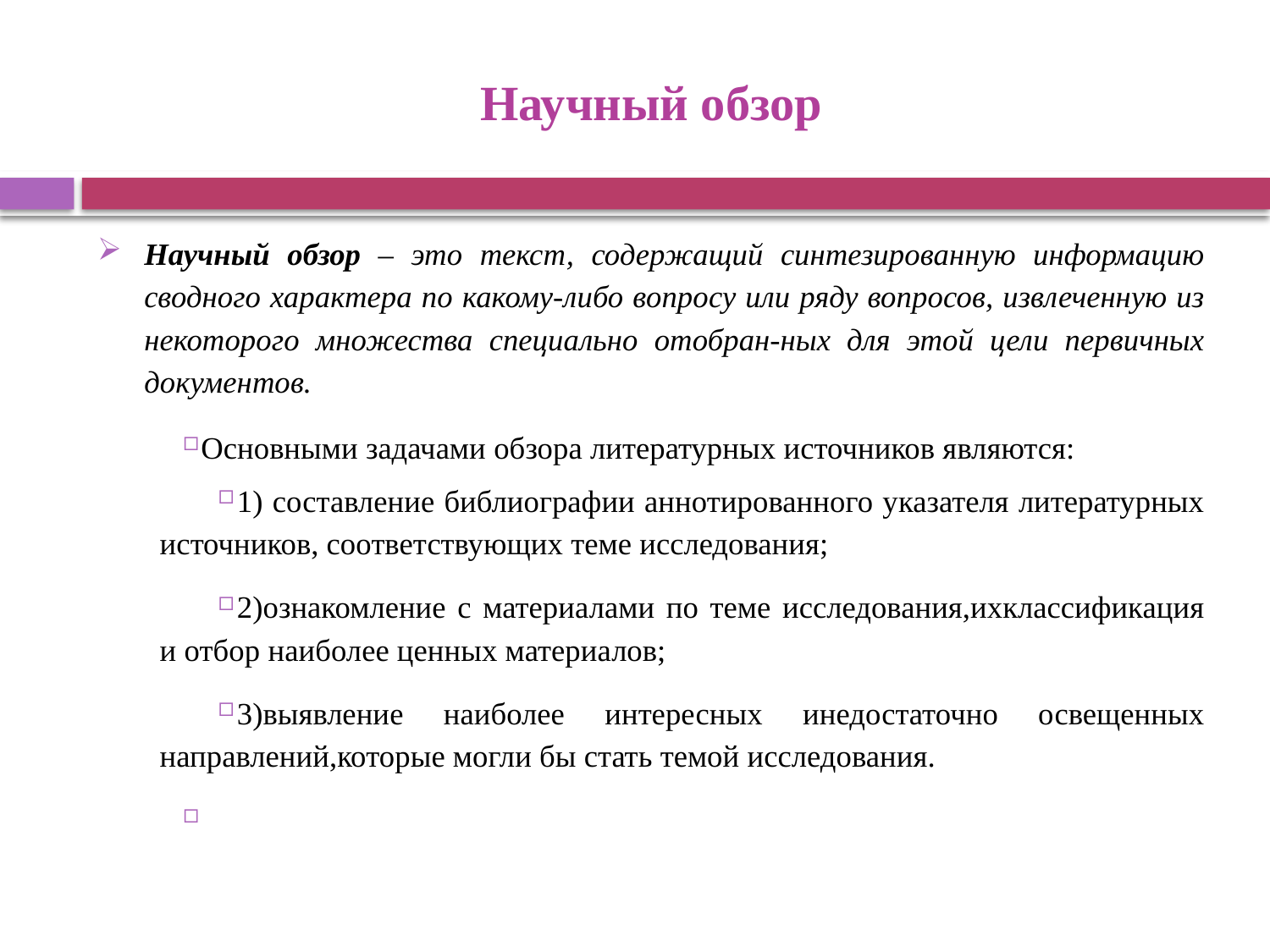

# Научный обзор
Научный обзор – это текст, содержащий синтезированную информацию сводного характера по какому-либо вопросу или ряду вопросов, извлеченную из некоторого множества специально отобран-ных для этой цели первичных документов.
Основными задачами обзора литературных источников являются:
1) составление библиографии аннотированного указателя литературных источников, соответствующих теме исследования;
2)ознакомление с материалами по теме исследования,ихклассификация и отбор наиболее ценных материалов;
3)выявление наиболее интересных инедостаточно освещенных направлений,которые могли бы стать темой исследования.